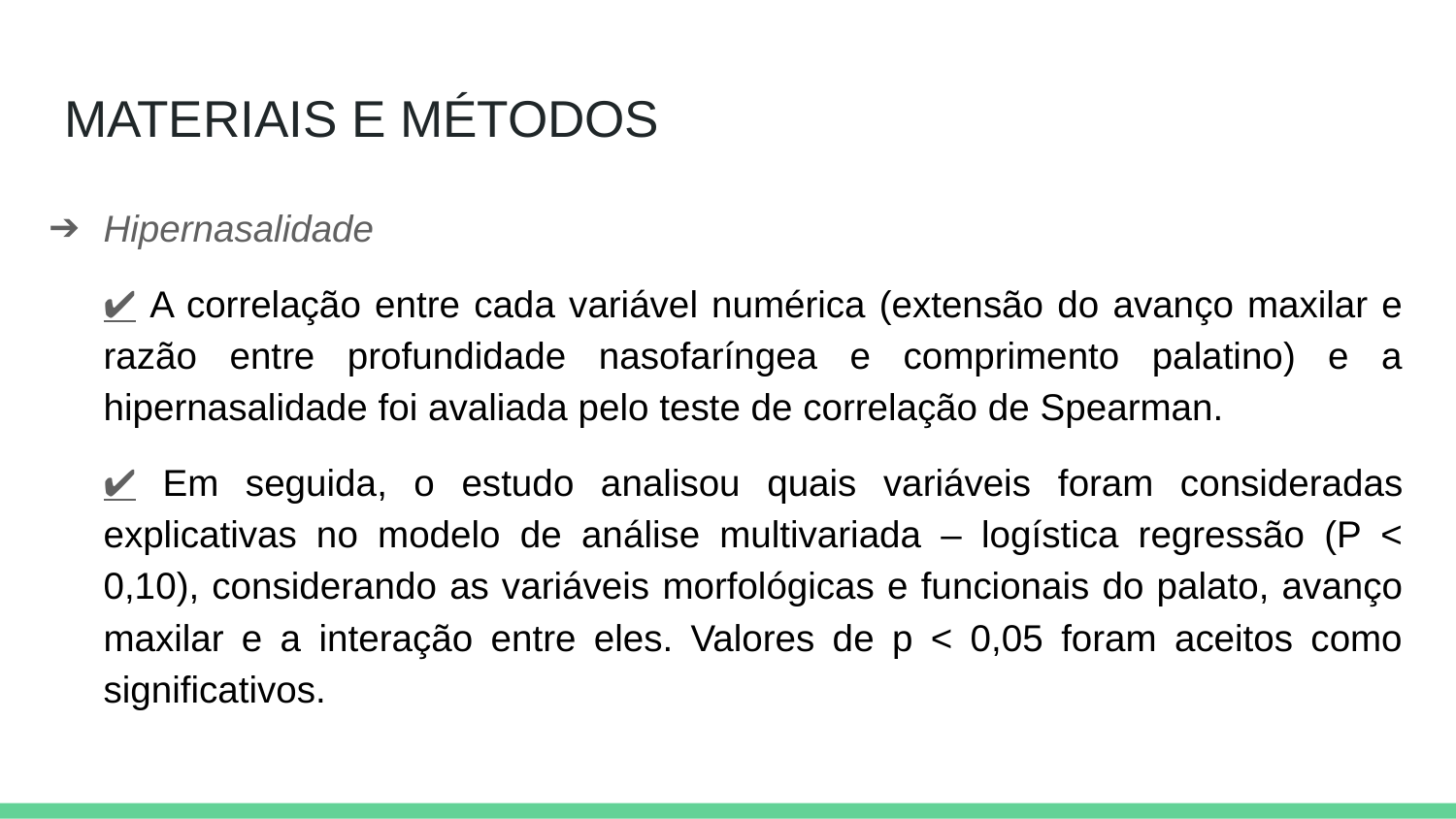

# MATERIAIS E MÉTODOS
Hipernasalidade
✔ A correlação entre cada variável numérica (extensão do avanço maxilar e razão entre profundidade nasofaríngea e comprimento palatino) e a hipernasalidade foi avaliada pelo teste de correlação de Spearman.
✔ Em seguida, o estudo analisou quais variáveis ​​foram consideradas explicativas no modelo de análise multivariada – logística regressão (P < 0,10), considerando as variáveis ​​morfológicas e funcionais do palato, avanço maxilar e a interação entre eles. Valores de p < 0,05 foram aceitos como significativos.